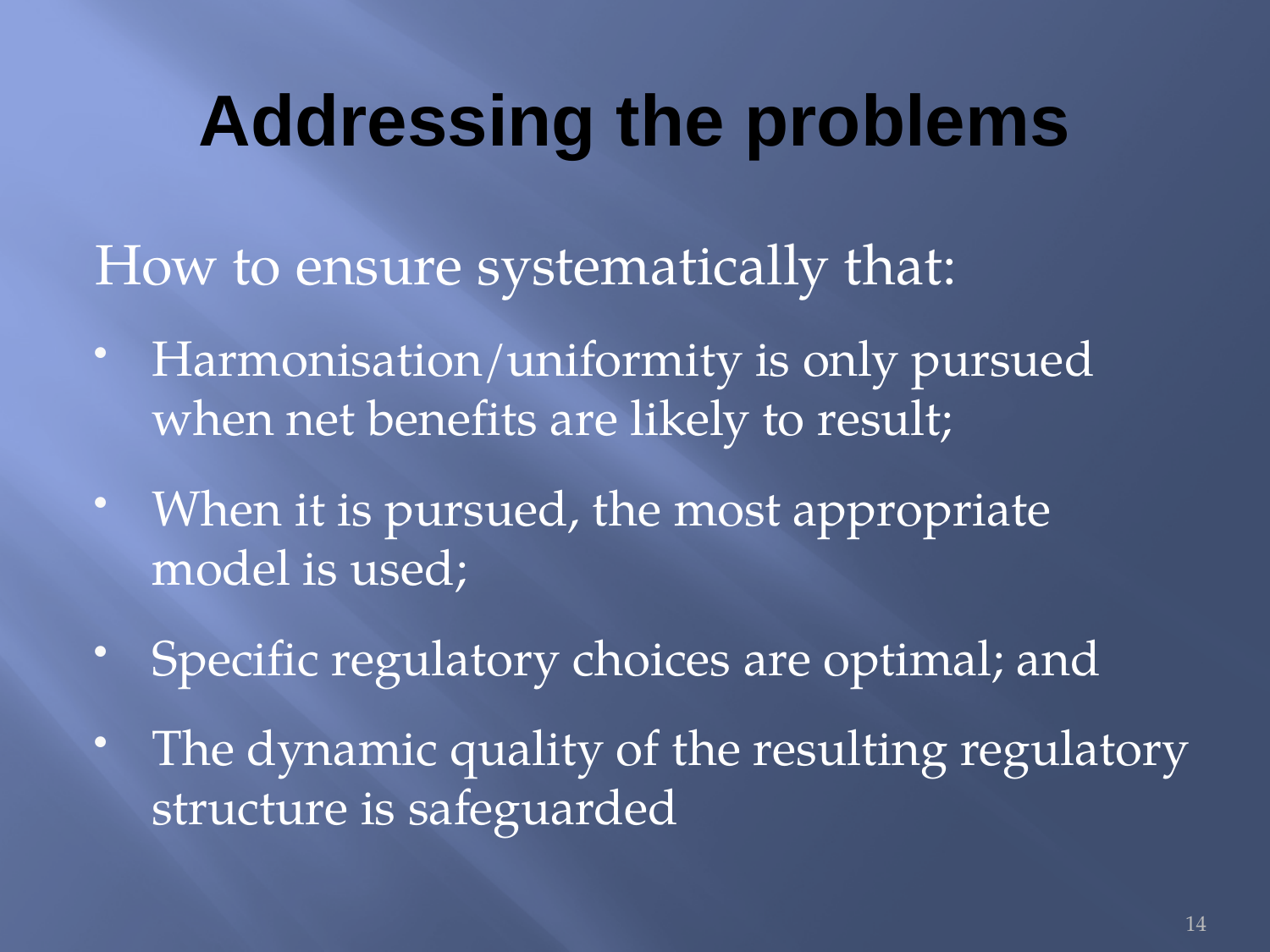

# Addressing the problems
How to ensure systematically that:
Harmonisation/uniformity is only pursued when net benefits are likely to result;
When it is pursued, the most appropriate model is used;
Specific regulatory choices are optimal; and
The dynamic quality of the resulting regulatory structure is safeguarded
14